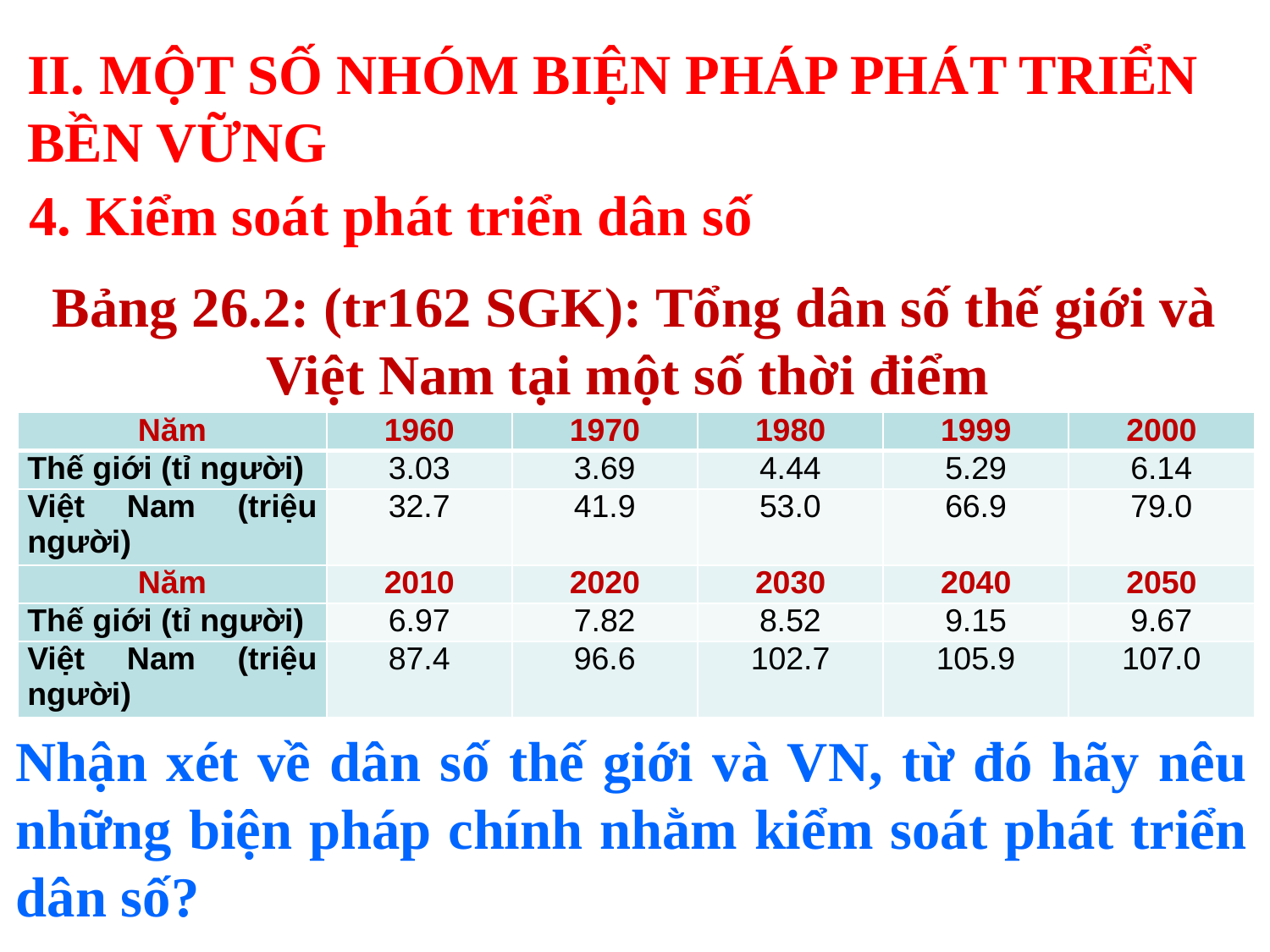

II. MỘT SỐ NHÓM BIỆN PHÁP PHÁT TRIỂN BỀN VỮNG
 4. Kiểm soát phát triển dân số
Bảng 26.2: (tr162 SGK): Tổng dân số thế giới và Việt Nam tại một số thời điểm
| Năm | 1960 | 1970 | 1980 | 1999 | 2000 |
| --- | --- | --- | --- | --- | --- |
| Thế giới (tỉ người) | 3.03 | 3.69 | 4.44 | 5.29 | 6.14 |
| Việt Nam (triệu người) | 32.7 | 41.9 | 53.0 | 66.9 | 79.0 |
| Năm | 2010 | 2020 | 2030 | 2040 | 2050 |
| Thế giới (tỉ người) | 6.97 | 7.82 | 8.52 | 9.15 | 9.67 |
| Việt Nam (triệu người) | 87.4 | 96.6 | 102.7 | 105.9 | 107.0 |
Nhận xét về dân số thế giới và VN, từ đó hãy nêu những biện pháp chính nhằm kiểm soát phát triển dân số?